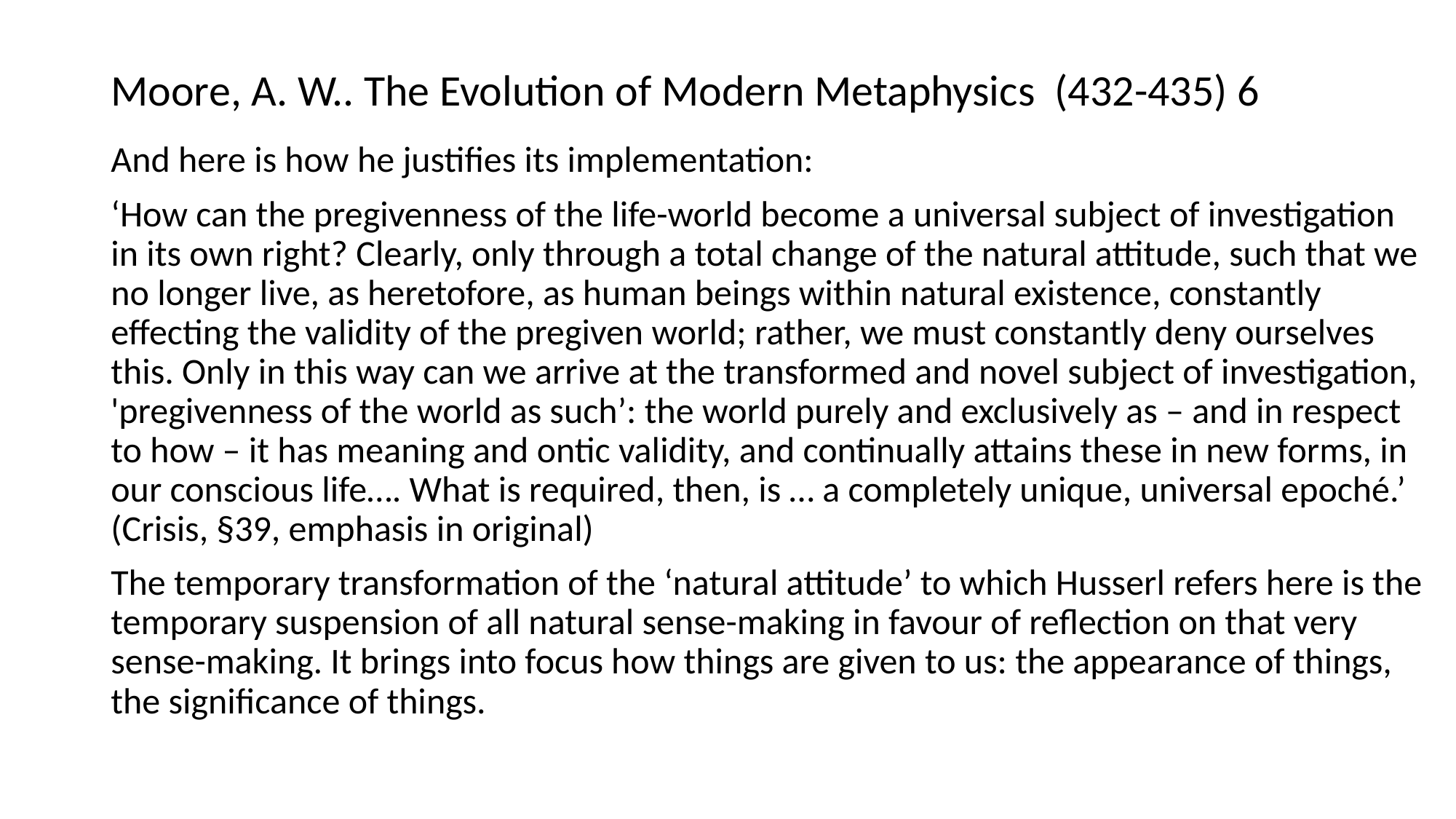

# Moore, A. W.. The Evolution of Modern Metaphysics  (432-435) 6
And here is how he justifies its implementation:
‘How can the pregivenness of the life-world become a universal subject of investigation in its own right? Clearly, only through a total change of the natural attitude, such that we no longer live, as heretofore, as human beings within natural existence, constantly effecting the validity of the pregiven world; rather, we must constantly deny ourselves this. Only in this way can we arrive at the transformed and novel subject of investigation, 'pregivenness of the world as such’: the world purely and exclusively as – and in respect to how – it has meaning and ontic validity, and continually attains these in new forms, in our conscious life…. What is required, then, is … a completely unique, universal epoché.’ (Crisis, §39, emphasis in original)
The temporary transformation of the ‘natural attitude’ to which Husserl refers here is the temporary suspension of all natural sense-making in favour of reflection on that very sense-making. It brings into focus how things are given to us: the appearance of things, the significance of things.